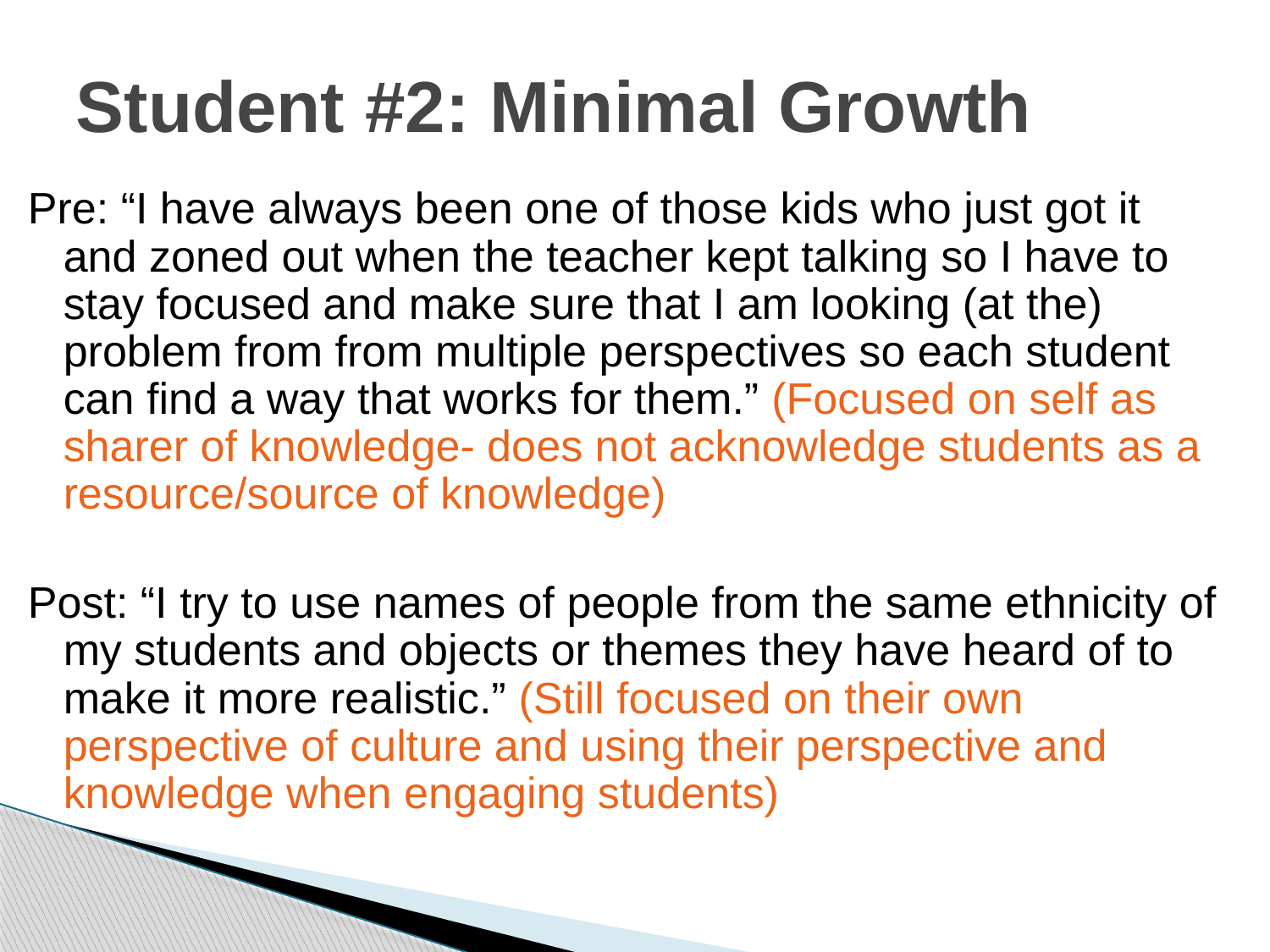

# Student #2: Minimal Growth
Pre: “I have always been one of those kids who just got it and zoned out when the teacher kept talking so I have to stay focused and make sure that I am looking (at the) problem from from multiple perspectives so each student can find a way that works for them.” (Focused on self as sharer of knowledge- does not acknowledge students as a resource/source of knowledge)

Post: “I try to use names of people from the same ethnicity of my students and objects or themes they have heard of to make it more realistic.” (Still focused on their own perspective of culture and using their perspective and knowledge when engaging students)